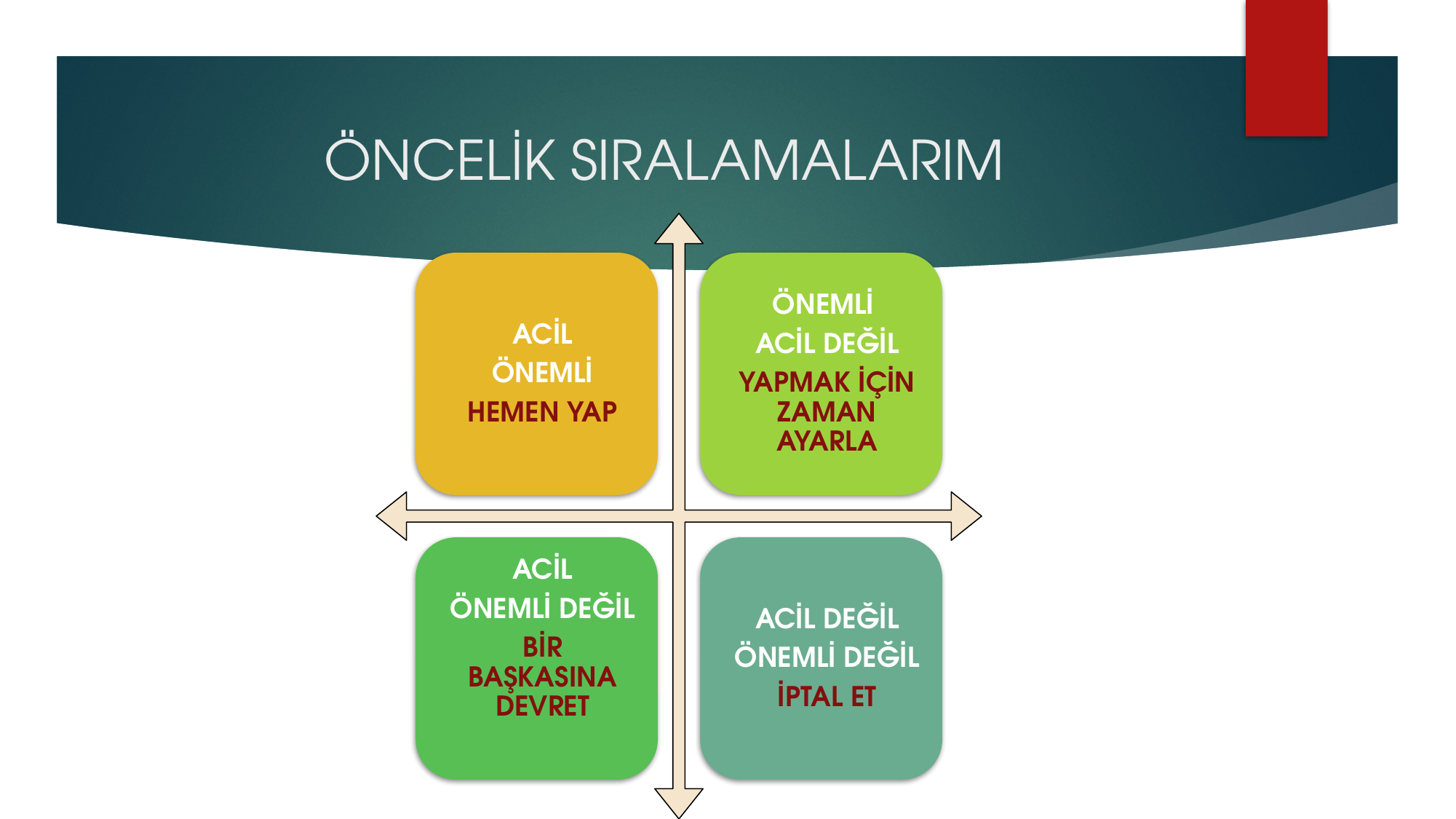

# ÖNCELİK SIRALAMALARIM
ACİL
ÖNEMLİ
HEMEN YAP
ÖNEMLİ
ACİL DEĞİL
YAPMAK İÇİN ZAMAN AYARLA
ACİL
ÖNEMLİ DEĞİL
BİR BAŞKASINA DEVRET

ACİL DEĞİL
ÖNEMLİ DEĞİL
İPTAL ET